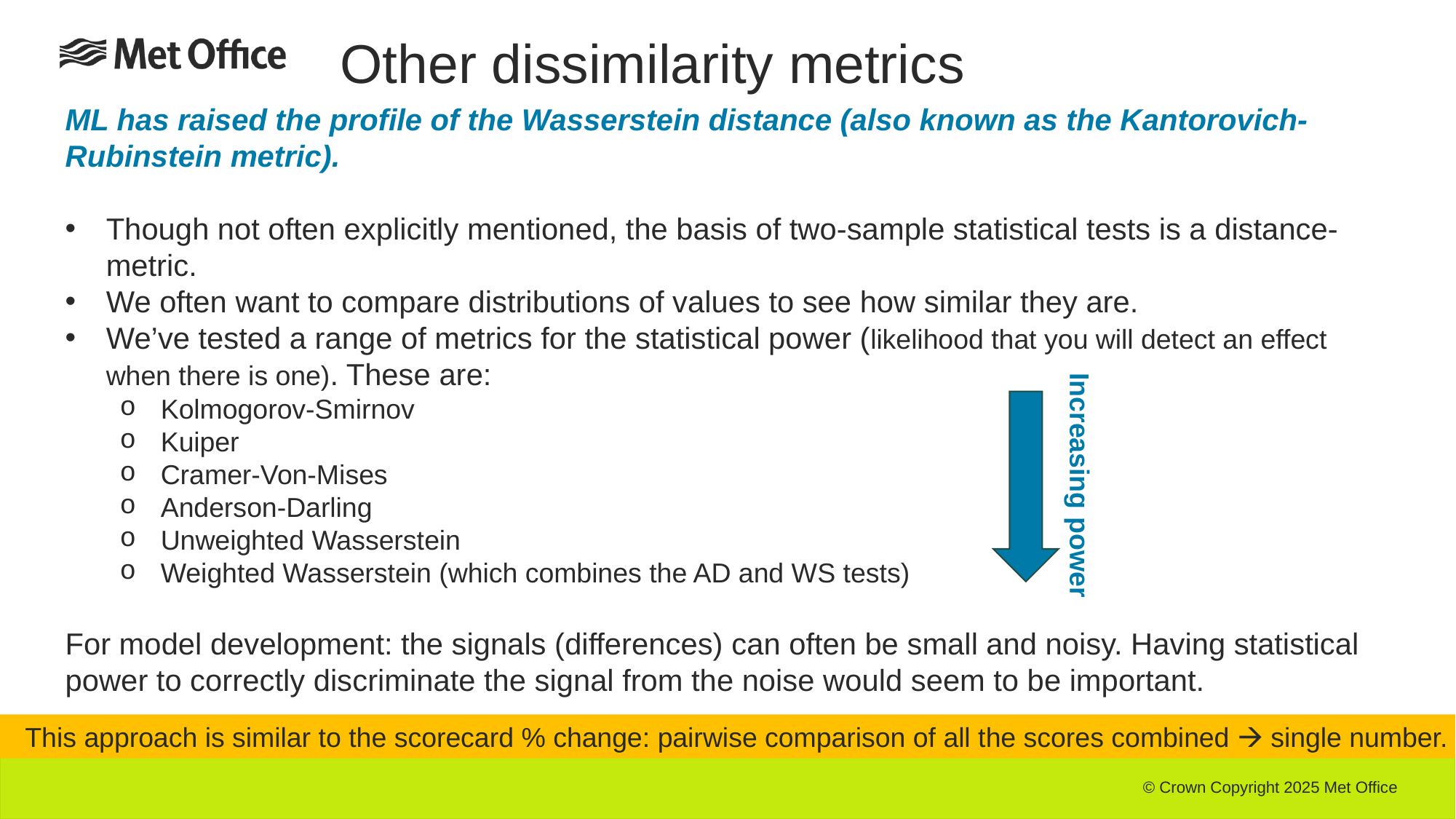

Other dissimilarity metrics
ML has raised the profile of the Wasserstein distance (also known as the Kantorovich-Rubinstein metric).

Though not often explicitly mentioned, the basis of two-sample statistical tests is a distance-metric.
We often want to compare distributions of values to see how similar they are.
We’ve tested a range of metrics for the statistical power (likelihood that you will detect an effect when there is one). These are:
Kolmogorov-Smirnov
Kuiper
Cramer-Von-Mises
Anderson-Darling
Unweighted Wasserstein
Weighted Wasserstein (which combines the AD and WS tests)

For model development: the signals (differences) can often be small and noisy. Having statistical power to correctly discriminate the signal from the noise would seem to be important.

Increasing power
This approach is similar to the scorecard % change: pairwise comparison of all the scores combined 🡪 single number.